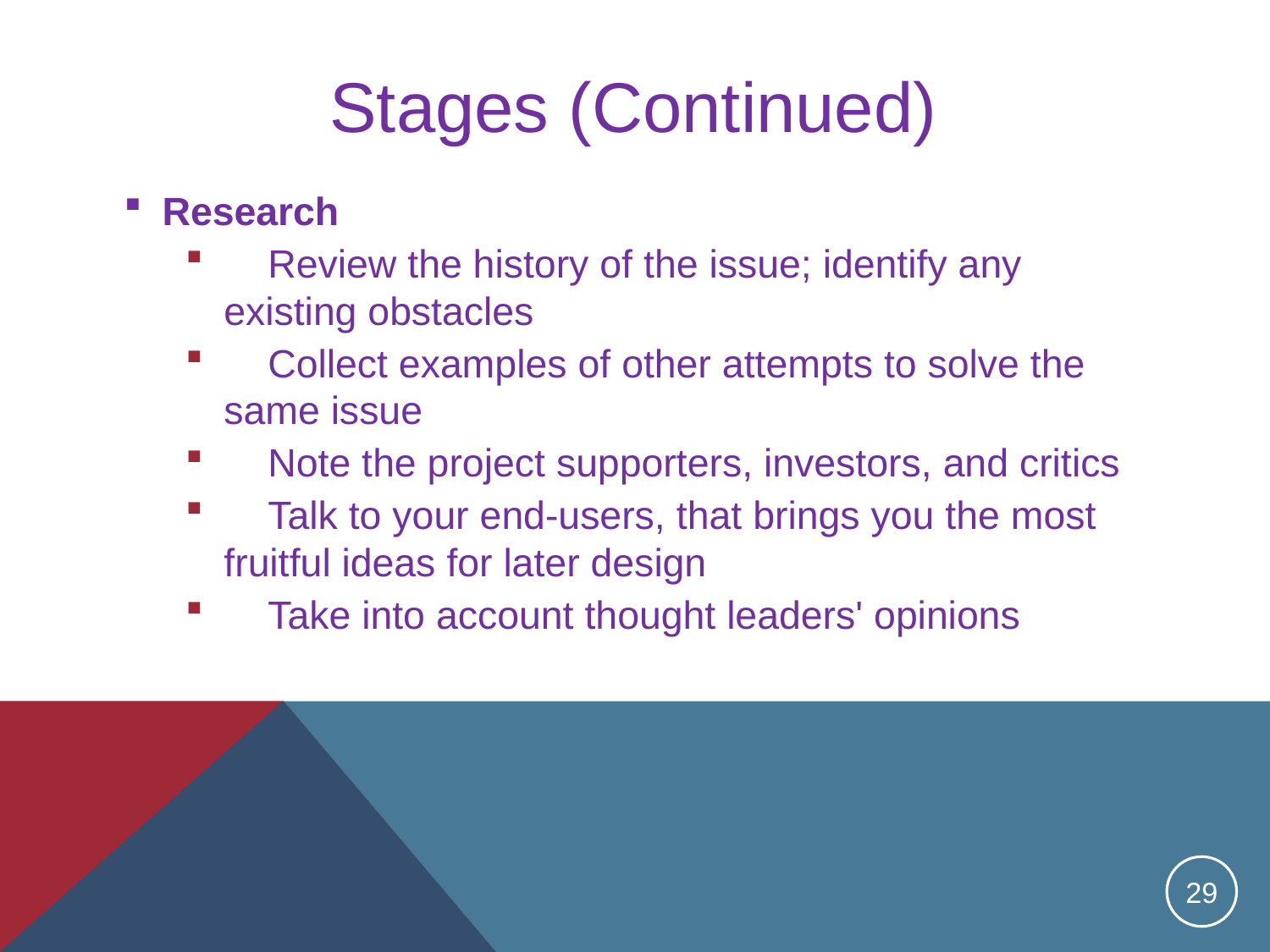

# Stages (Continued)
Research
    Review the history of the issue; identify any existing obstacles
    Collect examples of other attempts to solve the same issue
    Note the project supporters, investors, and critics
    Talk to your end-users, that brings you the most fruitful ideas for later design
    Take into account thought leaders' opinions
29